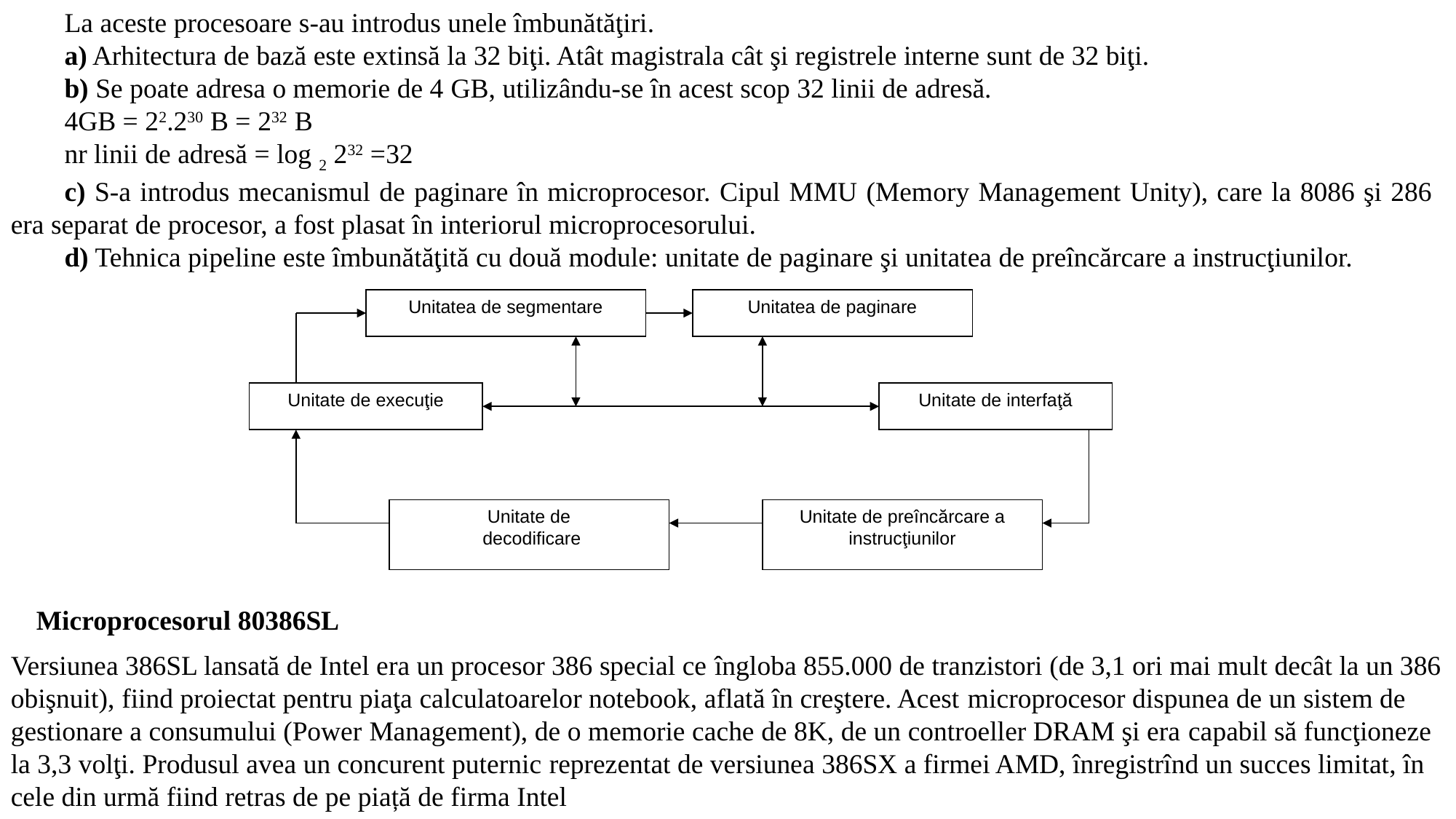

La aceste procesoare s-au introdus unele îmbunătăţiri.
a) Arhitectura de bază este extinsă la 32 biţi. Atât magistrala cât şi registrele interne sunt de 32 biţi.
b) Se poate adresa o memorie de 4 GB, utilizându-se în acest scop 32 linii de adresă.
4GB = 22.230 B = 232 B
nr linii de adresă = log 2 232 =32
c) S-a introdus mecanismul de paginare în microprocesor. Cipul MMU (Memory Management Unity), care la 8086 şi 286 era separat de procesor, a fost plasat în interiorul microprocesorului.
d) Tehnica pipeline este îmbunătăţită cu două module: unitate de paginare şi unitatea de preîncărcare a instrucţiunilor.
Unitatea de segmentare
Unitatea de paginare
Unitate de execuţie
Unitate de interfaţă
Unitate de
 decodificare
Unitate de preîncărcare a instrucţiunilor
Microprocesorul 80386SL
Versiunea 386SL lansată de Intel era un procesor 386 special ce îngloba 855.000 de tranzistori (de 3,1 ori mai mult decât la un 386 obişnuit), fiind proiectat pentru piaţa calculatoarelor notebook, aflată în creştere. Acest microprocesor dispunea de un sistem de gestionare a consumului (Power Management), de o memorie cache de 8K, de un controeller DRAM şi era capabil să funcţioneze la 3,3 volţi. Produsul avea un concurent puternic reprezentat de versiunea 386SX a firmei AMD, înregistrînd un succes limitat, în cele din urmă fiind retras de pe piață de firma Intel